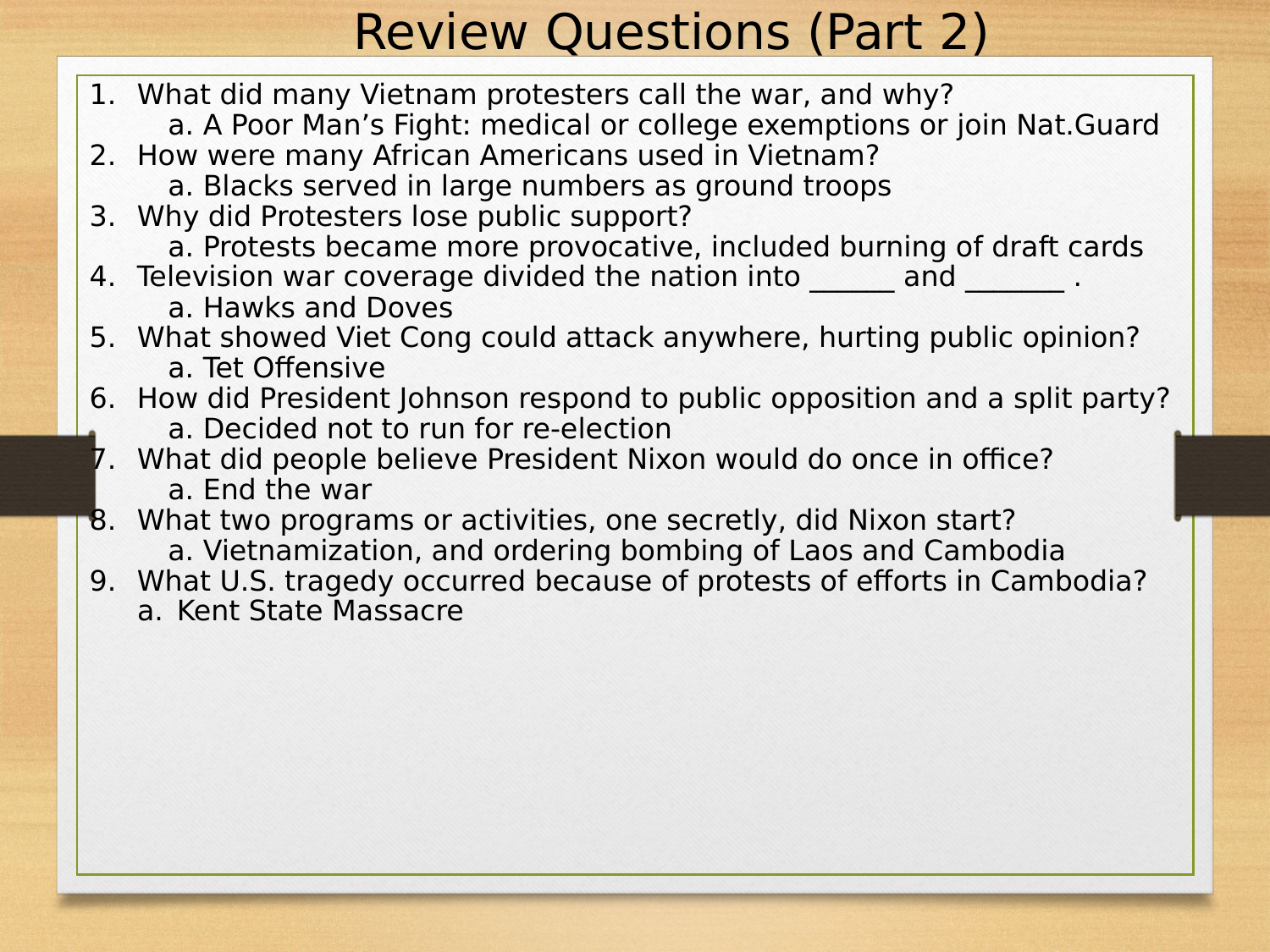

Review Questions (Part 2)
What did many Vietnam protesters call the war, and why?
 A Poor Man’s Fight: medical or college exemptions or join Nat.Guard
How were many African Americans used in Vietnam?
 Blacks served in large numbers as ground troops
Why did Protesters lose public support?
 Protests became more provocative, included burning of draft cards
Television war coverage divided the nation into ______ and _______ .
 Hawks and Doves
What showed Viet Cong could attack anywhere, hurting public opinion?
 Tet Offensive
How did President Johnson respond to public opposition and a split party?
 Decided not to run for re-election
What did people believe President Nixon would do once in office?
 End the war
What two programs or activities, one secretly, did Nixon start?
 Vietnamization, and ordering bombing of Laos and Cambodia
What U.S. tragedy occurred because of protests of efforts in Cambodia?
Kent State Massacre